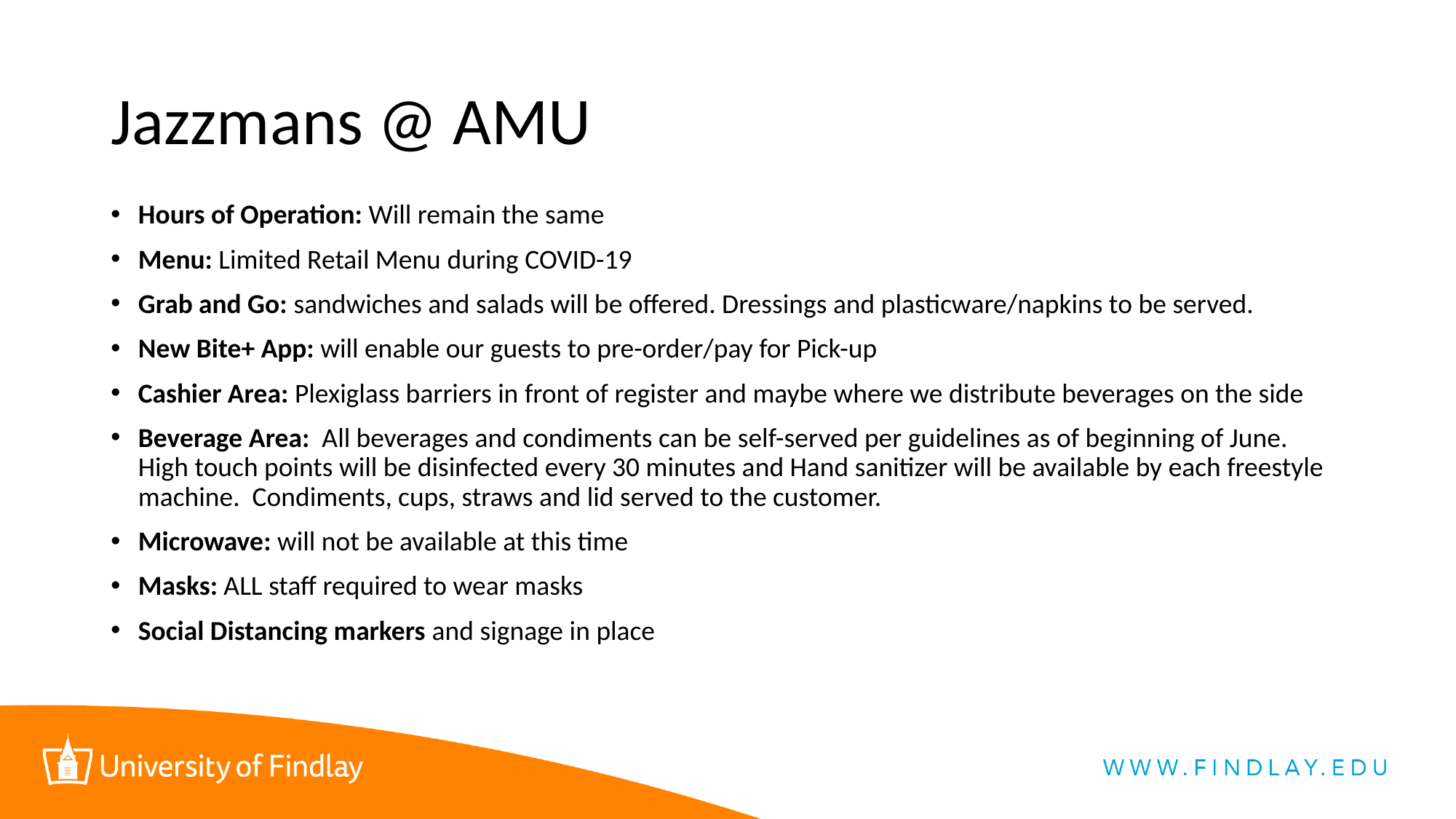

# Jazzmans @ AMU

Hours of Operation: Will remain the same
Menu: Limited Retail Menu during COVID-19
Grab and Go: sandwiches and salads will be offered. Dressings and plasticware/napkins to be served.
New Bite+ App: will enable our guests to pre-order/pay for Pick-up
Cashier Area: Plexiglass barriers in front of register and maybe where we distribute beverages on the side
Beverage Area:  All beverages and condiments can be self-served per guidelines as of beginning of June.  High touch points will be disinfected every 30 minutes and Hand sanitizer will be available by each freestyle machine.  Condiments, cups, straws and lid served to the customer.
Microwave: will not be available at this time
Masks: ALL staff required to wear masks
Social Distancing markers and signage in place